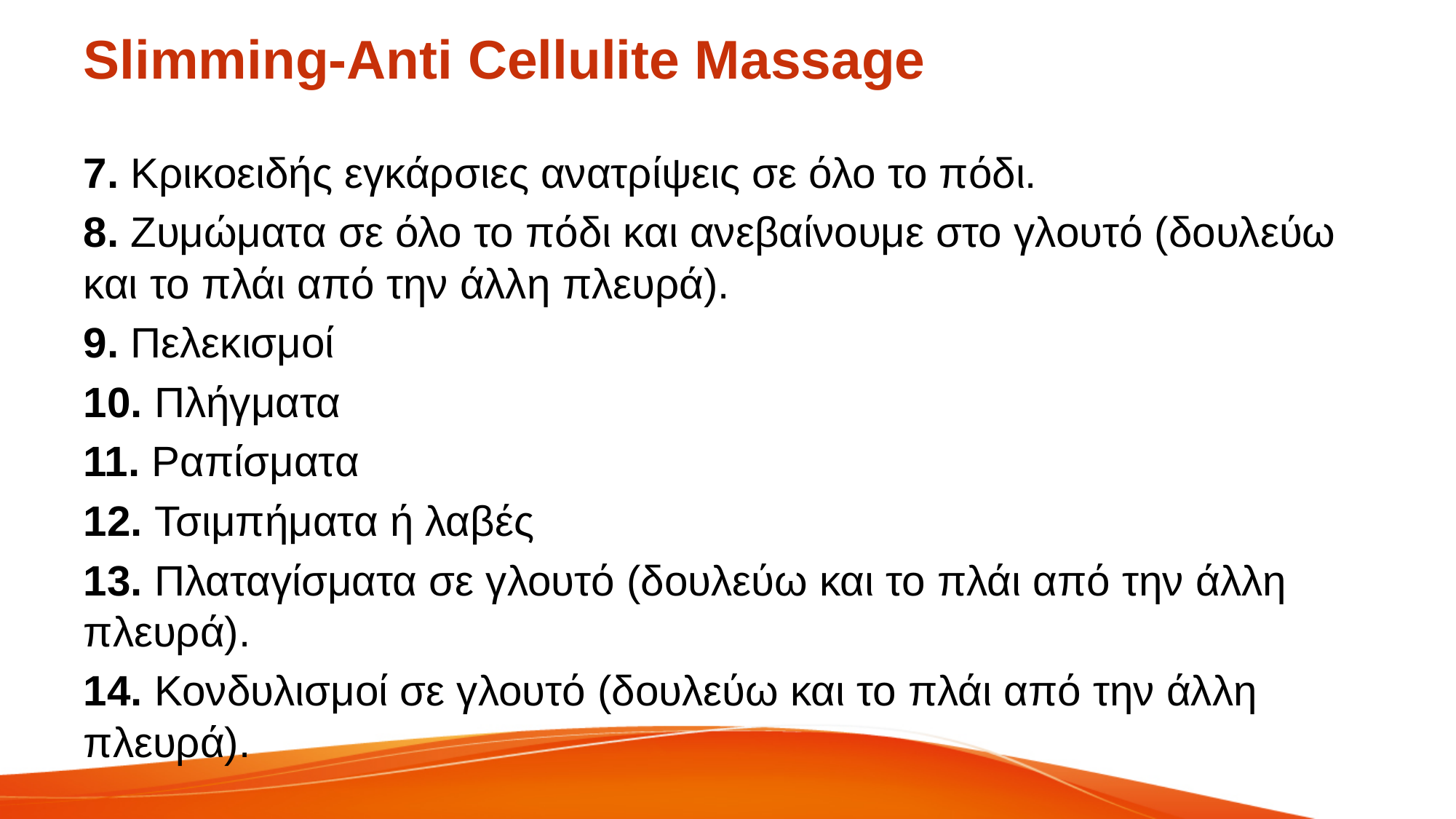

# Slimming-Anti Cellulite Massage
7. Κρικοειδής εγκάρσιες ανατρίψεις σε όλο το πόδι.
8. Ζυμώματα σε όλο το πόδι και ανεβαίνουμε στο γλουτό (δουλεύω και το πλάι από την άλλη πλευρά).
9. Πελεκισμοί
10. Πλήγματα
11. Ραπίσματα
12. Τσιμπήματα ή λαβές
13. Πλαταγίσματα σε γλουτό (δουλεύω και το πλάι από την άλλη πλευρά).
14. Κονδυλισμοί σε γλουτό (δουλεύω και το πλάι από την άλλη πλευρά).